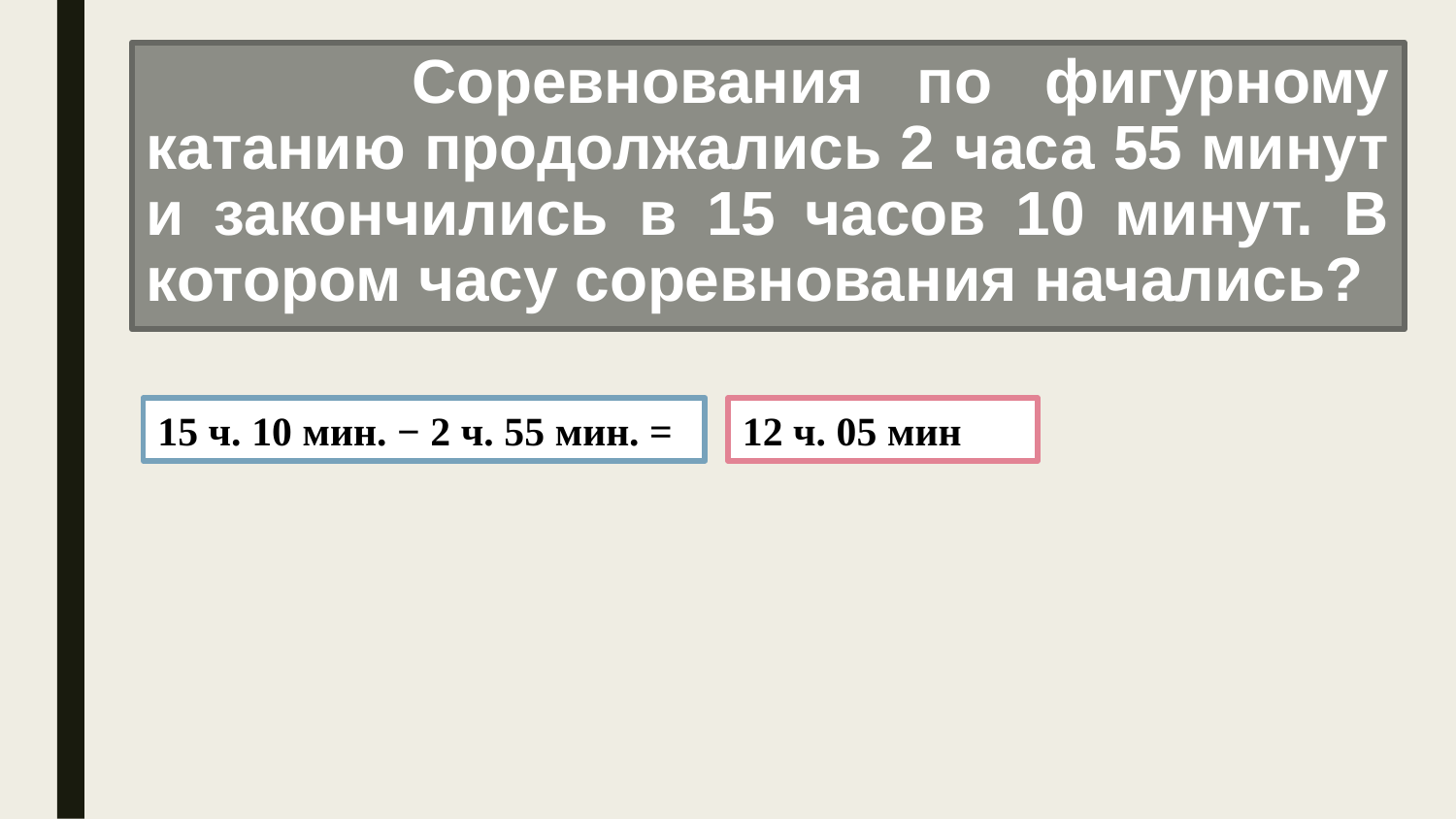

# Соревнования по фигурному катанию продолжались 2 часа 55 минут и закончились в 15 часов 10 минут. В котором часу соревнования начались?
15 ч. 10 мин. − 2 ч. 55 мин. =
12 ч. 05 мин